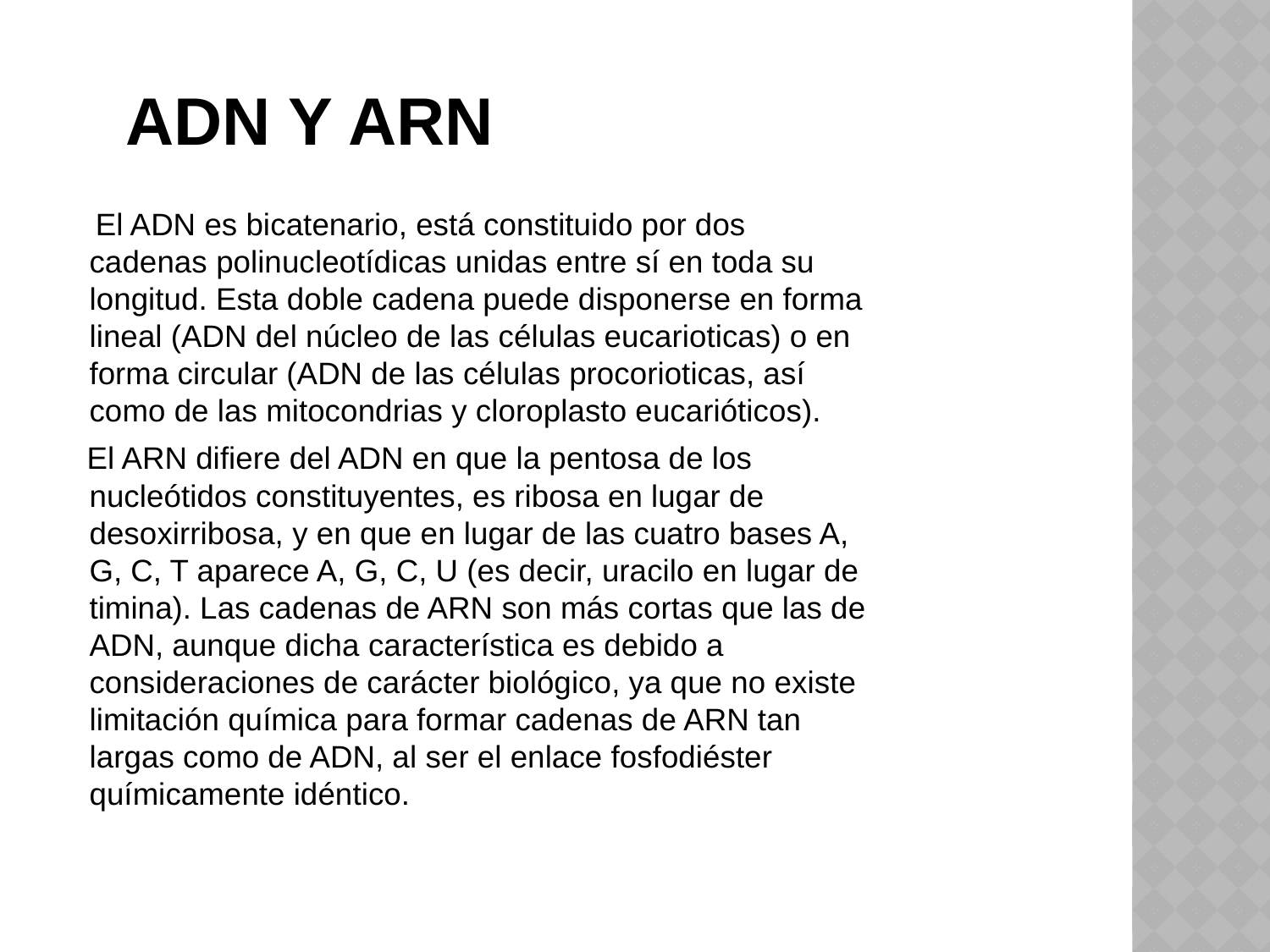

# ADN y ARN
     El ADN es bicatenario, está constituido por dos cadenas polinucleotídicas unidas entre sí en toda su longitud. Esta doble cadena puede disponerse en forma lineal (ADN del núcleo de las células eucarioticas) o en forma circular (ADN de las células procorioticas, así como de las mitocondrias y cloroplasto eucarióticos).
    El ARN difiere del ADN en que la pentosa de los nucleótidos constituyentes, es ribosa en lugar de desoxirribosa, y en que en lugar de las cuatro bases A, G, C, T aparece A, G, C, U (es decir, uracilo en lugar de timina). Las cadenas de ARN son más cortas que las de ADN, aunque dicha característica es debido a consideraciones de carácter biológico, ya que no existe limitación química para formar cadenas de ARN tan largas como de ADN, al ser el enlace fosfodiéster químicamente idéntico.